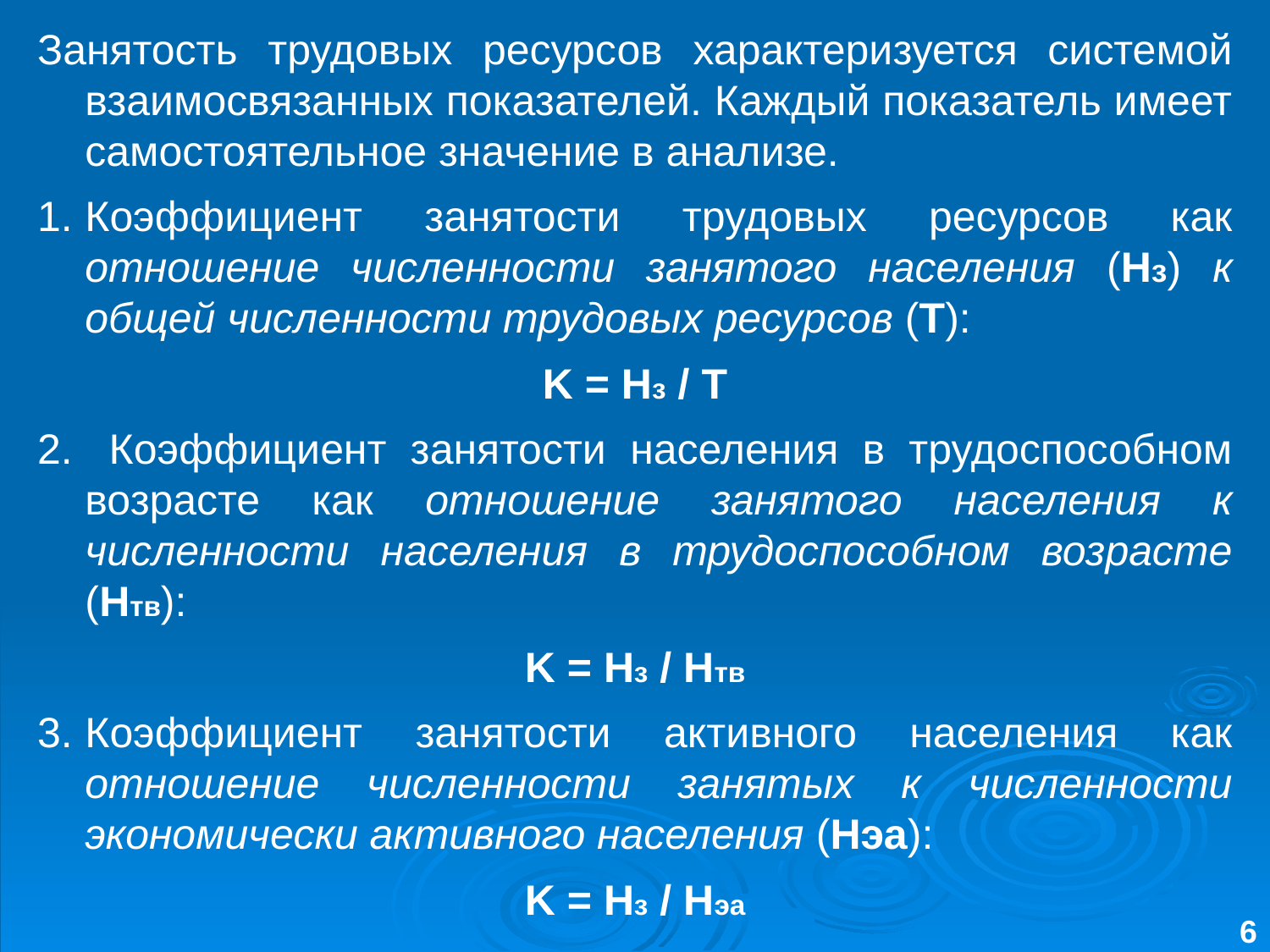

Занятость трудовых ресурсов характеризуется системой взаимосвязанных показателей. Каждый показатель имеет самостоятельное значение в анализе.
Коэффициент занятости трудовых ресурсов как отношение численности занятого населения (Нз) к общей численности трудовых ресурсов (Т):
K = Нз / T
 Коэффициент занятости населения в трудоспособном возрасте как отношение занятого населения к численности населения в трудоспособном возрасте (Нтв):
K = Нз / Нтв
Коэффициент занятости активного населения как отношение численности занятых к численности экономически активного населения (Нэа):
K = Нз / Нэа
6